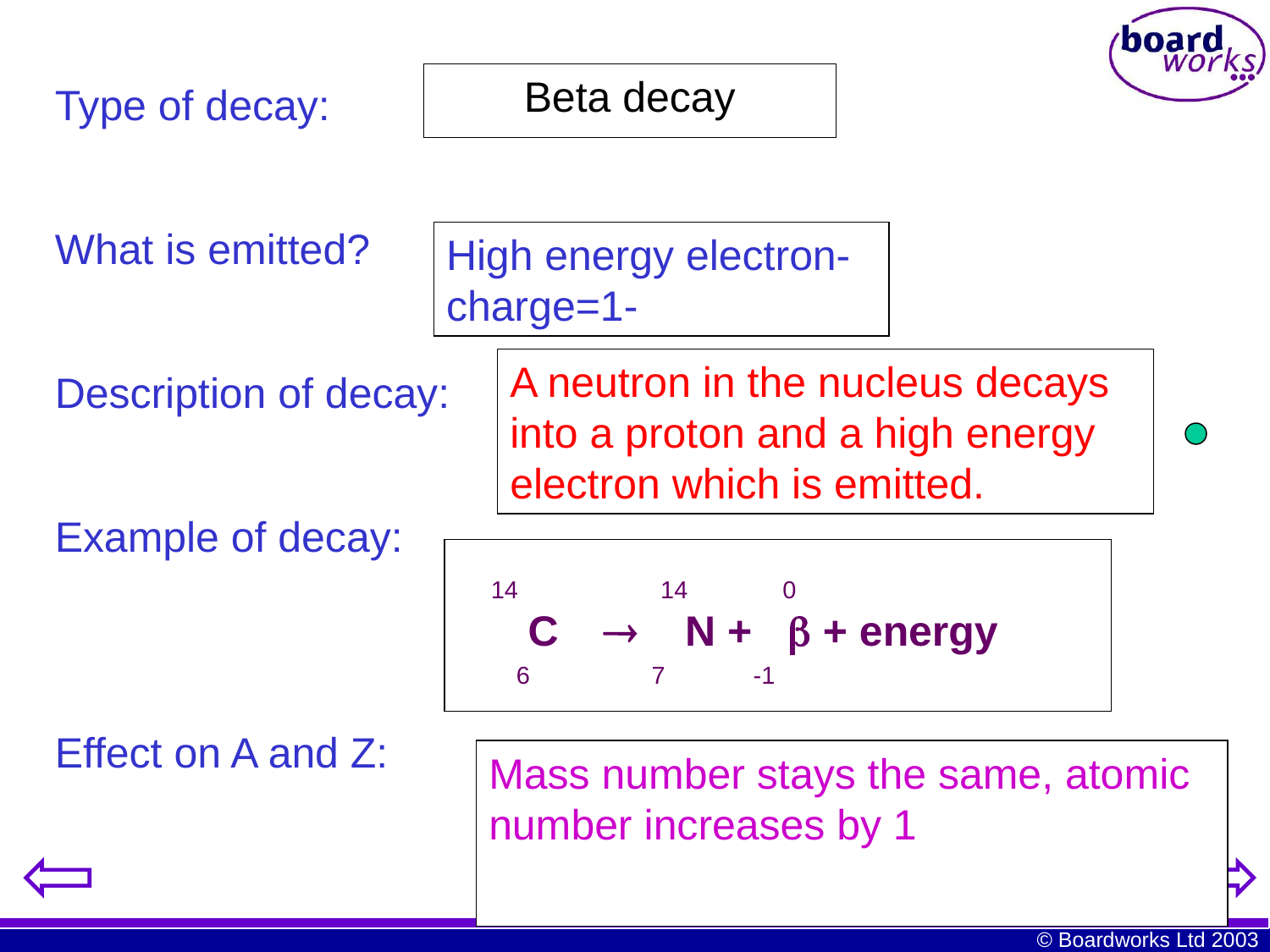

Type of decay:

What is emitted?

Description of decay:

Example of decay:

Effect on A and Z:

# Beta decay
High energy electron-charge=1-
A neutron in the nucleus decays into a proton and a high energy electron which is emitted.

     14            14              0
      C   →    N +   β + energy
     6                  7             -1
Mass number stays the same, atomic number increases by 1